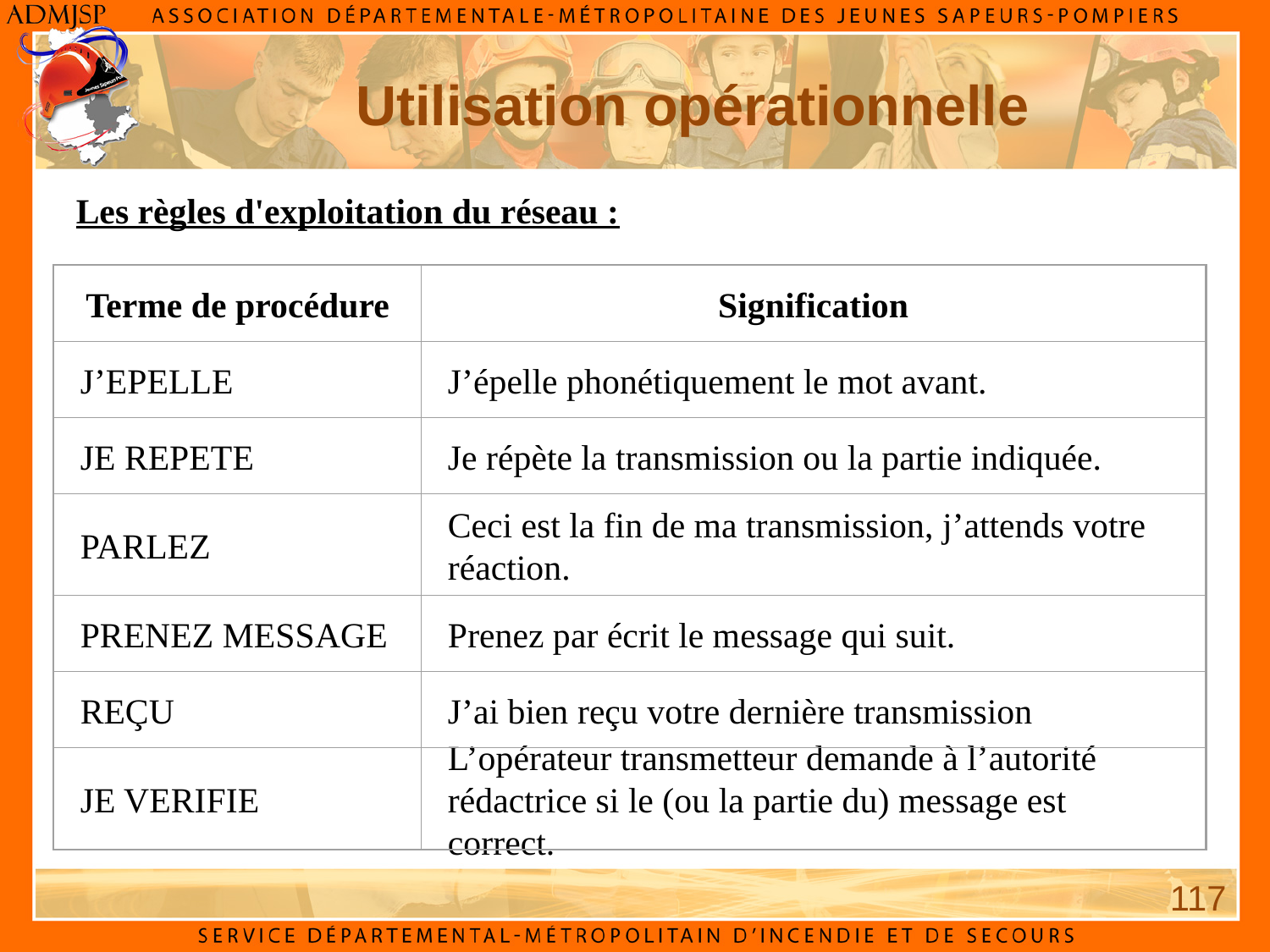

Utilisation opérationnelle
Les règles d'exploitation du réseau :

Terme de procédure

Signification

J’EPELLE

J’épelle phonétiquement le mot avant.

JE REPETE

Je répète la transmission ou la partie indiquée.

PARLEZ

Ceci est la fin de ma transmission, j’attends votre réaction.

PRENEZ MESSAGE

Prenez par écrit le message qui suit.

REÇU

J’ai bien reçu votre dernière transmission

JE VERIFIE

L’opérateur transmetteur demande à l’autorité rédactrice si le (ou la partie du) message est correct.

117